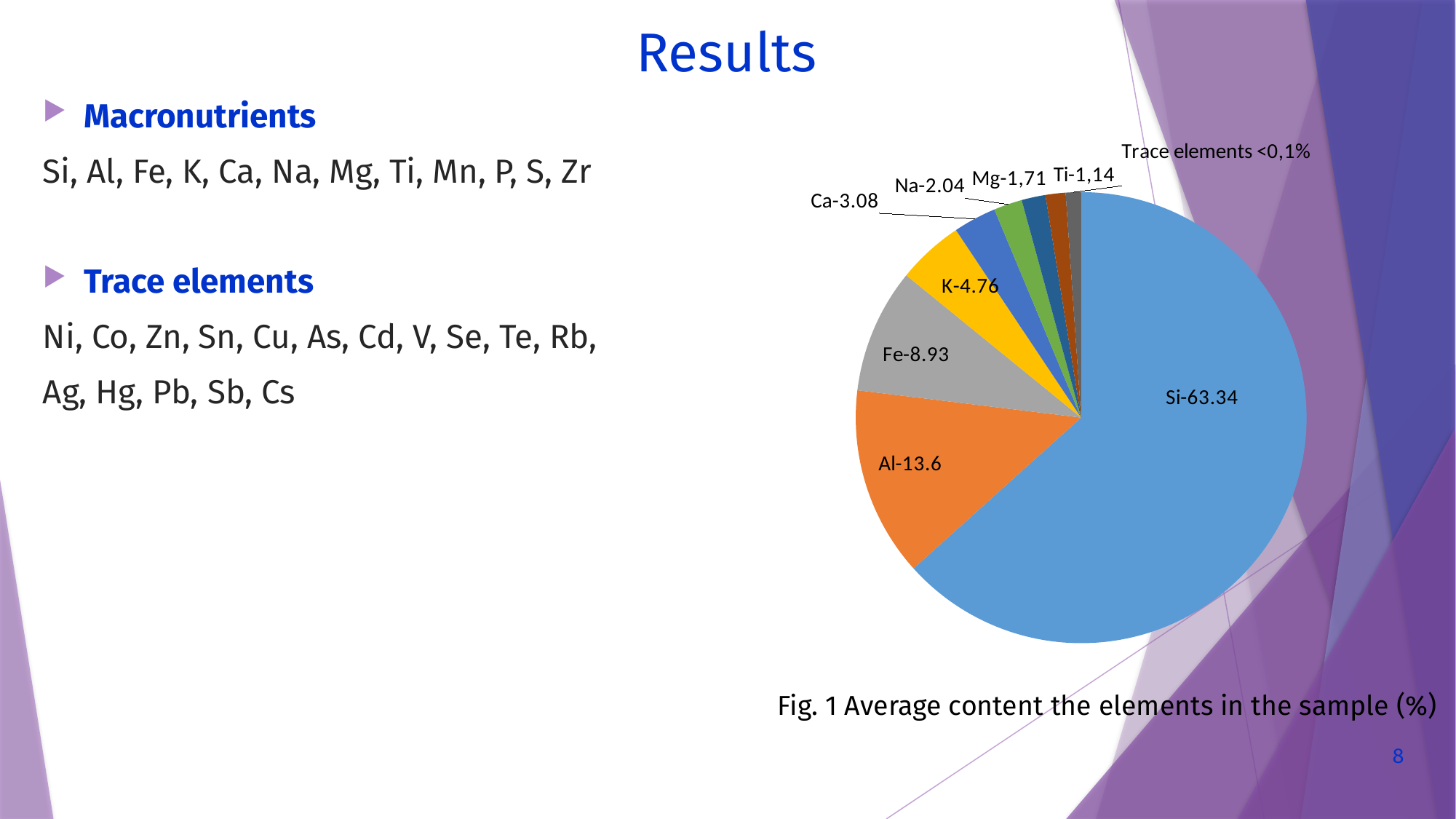

# Results
Macronutrients
Si, Al, Fe, K, Ca, Na, Mg, Ti, Mn, P, S, Zr

Trace elements
Ni, Co, Zn, Sn, Cu, As, Cd, V, Se, Te, Rb,
Ag, Hg, Pb, Sb, Cs

### Chart:

| Category | 1Н |
|---|---|
|   Si | 63.34 |
|   Al | 13.6 |
|   Fe | 8.93 |
|   K | 4.76 |
|   Ca | 3.08 |
|   Na | 2.04 |
|   Mg | 1.71 |
|   Ti | 1.44 |
Fig. 1 Average content the elements in the sample (%)
8